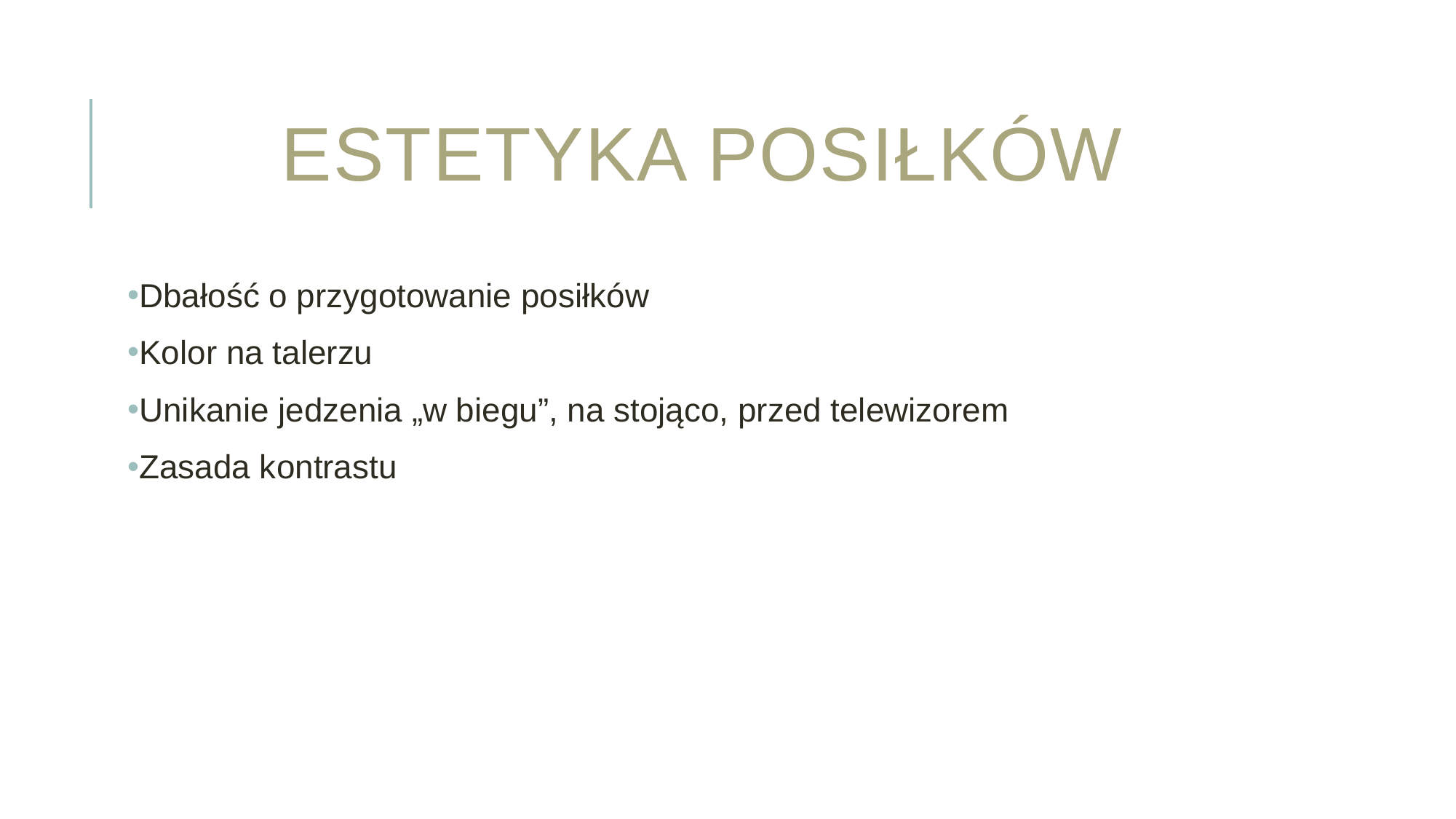

# ESTETYKA POSIŁKÓW
Dbałość o przygotowanie posiłków
Kolor na talerzu
Unikanie jedzenia „w biegu”, na stojąco, przed telewizorem
Zasada kontrastu